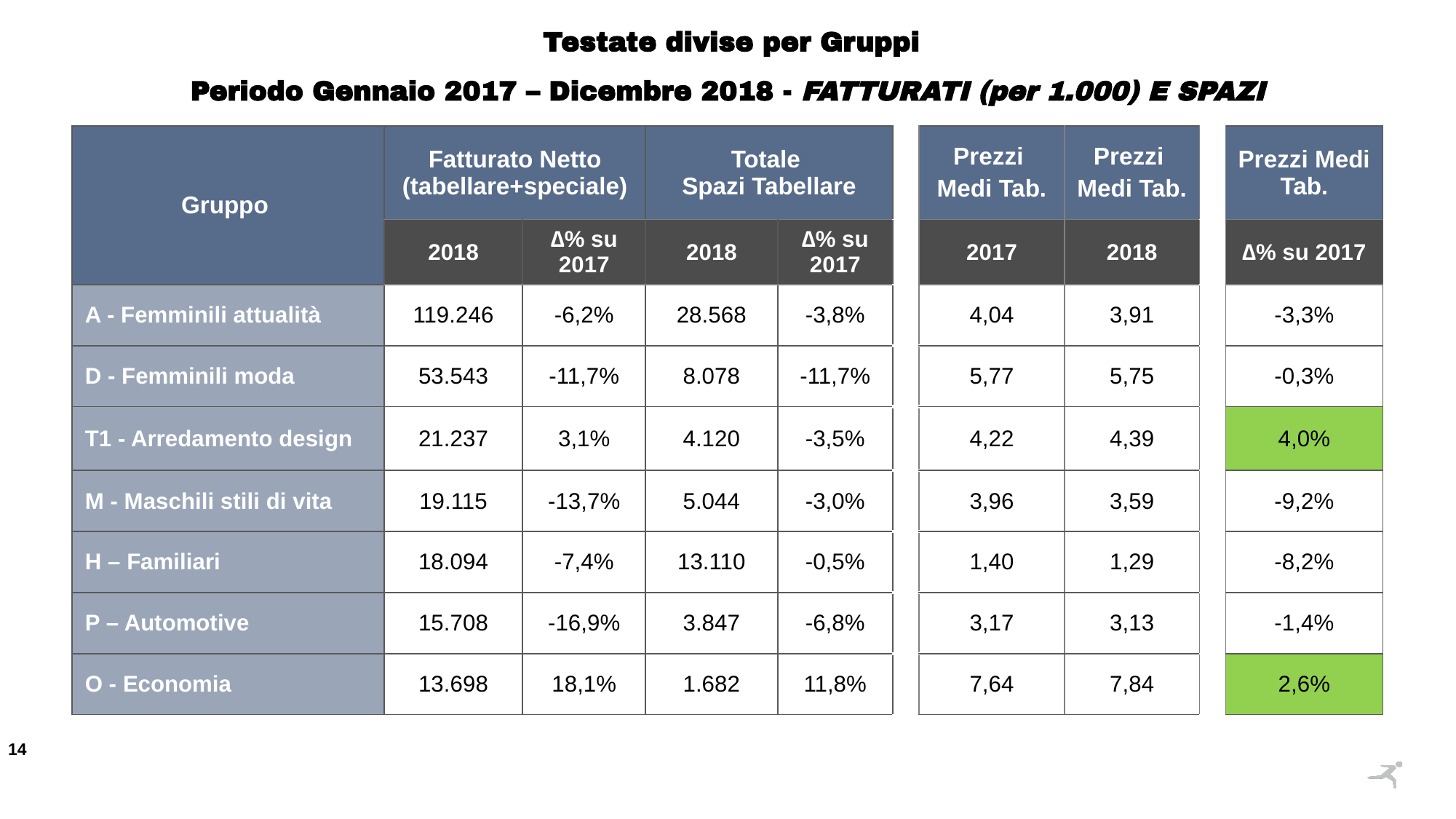

Testate divise per Gruppi
Periodo Gennaio 2017 – Dicembre 2018 - FATTURATI (per 1.000) E SPAZI
| Gruppo | Fatturato Netto (tabellare+speciale) |  | Totale Spazi Tabellare |  |  | Prezzi Medi Tab. | Prezzi Medi Tab. |  | Prezzi Medi Tab. |
| --- | --- | --- | --- | --- | --- | --- | --- | --- | --- |
|  | 2018 | ∆% su 2017 | 2018 | ∆% su 2017 |  | 2017 | 2018 |  | ∆% su 2017 |
| A - Femminili attualità | 119.246 | -6,2% | 28.568 | -3,8% |  | 4,04 | 3,91 |  | -3,3% |
| D - Femminili moda | 53.543 | -11,7% | 8.078 | -11,7% |  | 5,77 | 5,75 |  | -0,3% |
| T1 - Arredamento design | 21.237 | 3,1% | 4.120 | -3,5% |  | 4,22 | 4,39 |  | 4,0% |
| M - Maschili stili di vita | 19.115 | -13,7% | 5.044 | -3,0% |  | 3,96 | 3,59 |  | -9,2% |
| H – Familiari | 18.094 | -7,4% | 13.110 | -0,5% |  | 1,40 | 1,29 |  | -8,2% |
| P – Automotive | 15.708 | -16,9% | 3.847 | -6,8% |  | 3,17 | 3,13 |  | -1,4% |
| O - Economia | 13.698 | 18,1% | 1.682 | 11,8% |  | 7,64 | 7,84 |  | 2,6% |